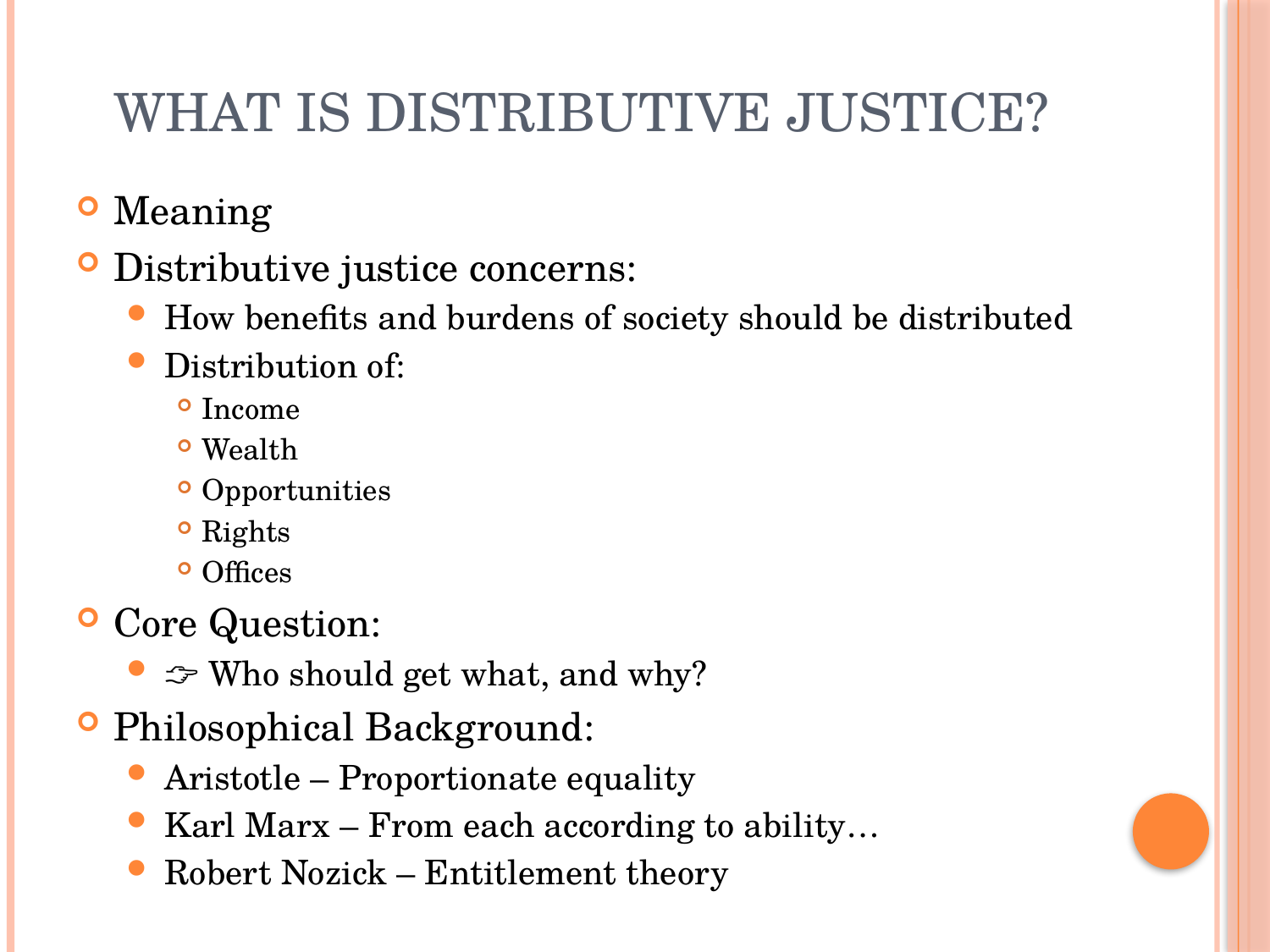

# What is Distributive Justice?
Meaning
Distributive justice concerns:
How benefits and burdens of society should be distributed
Distribution of:
Income
Wealth
Opportunities
Rights
Offices
Core Question:
👉 Who should get what, and why?
Philosophical Background:
Aristotle – Proportionate equality
Karl Marx – From each according to ability…
Robert Nozick – Entitlement theory